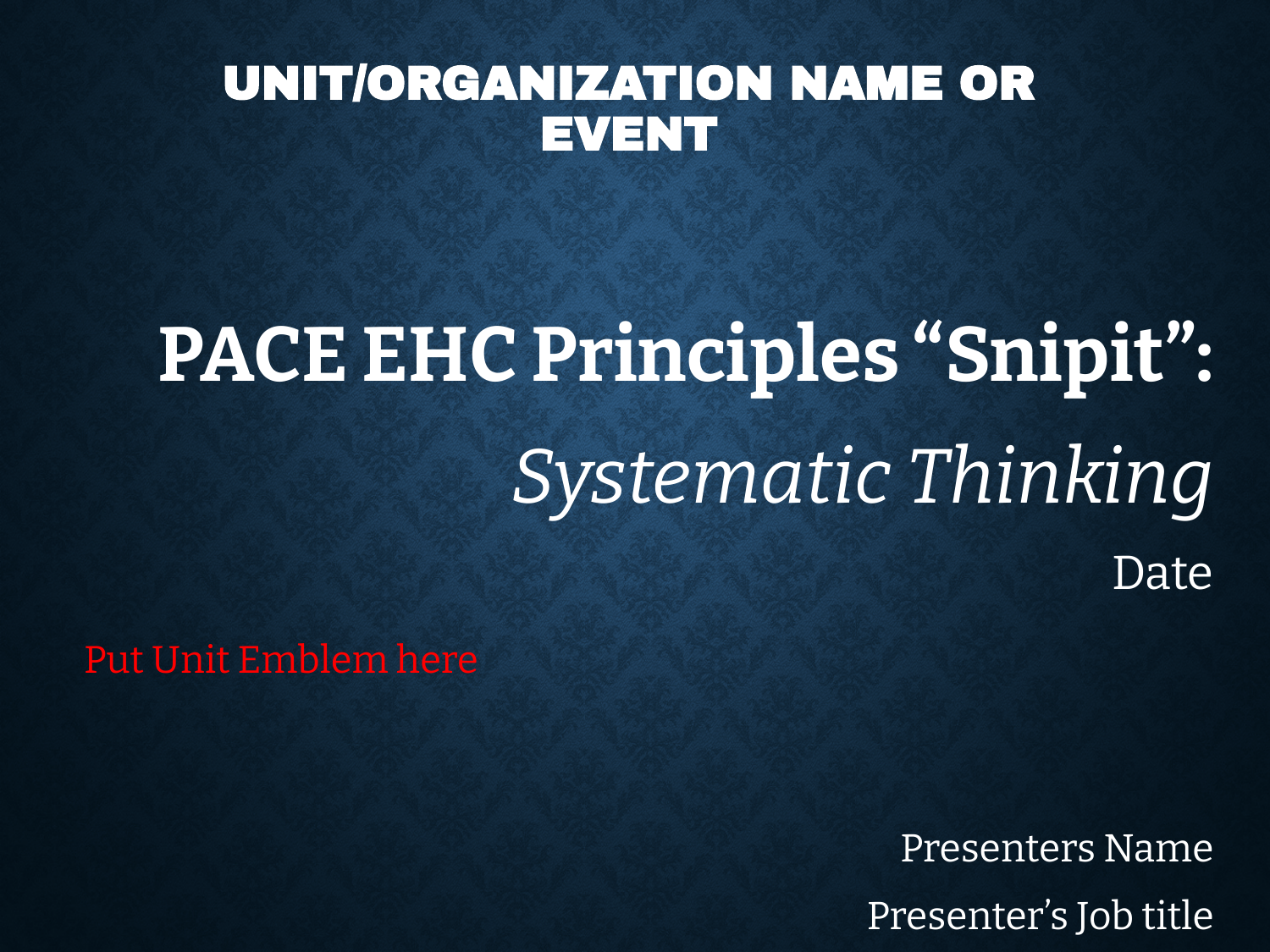

# Unit/Organization Name or Event

PACE EHC Principles “Snipit”:
Systematic Thinking
Date

Presenters Name
Presenter’s Job title
Put Unit Emblem here